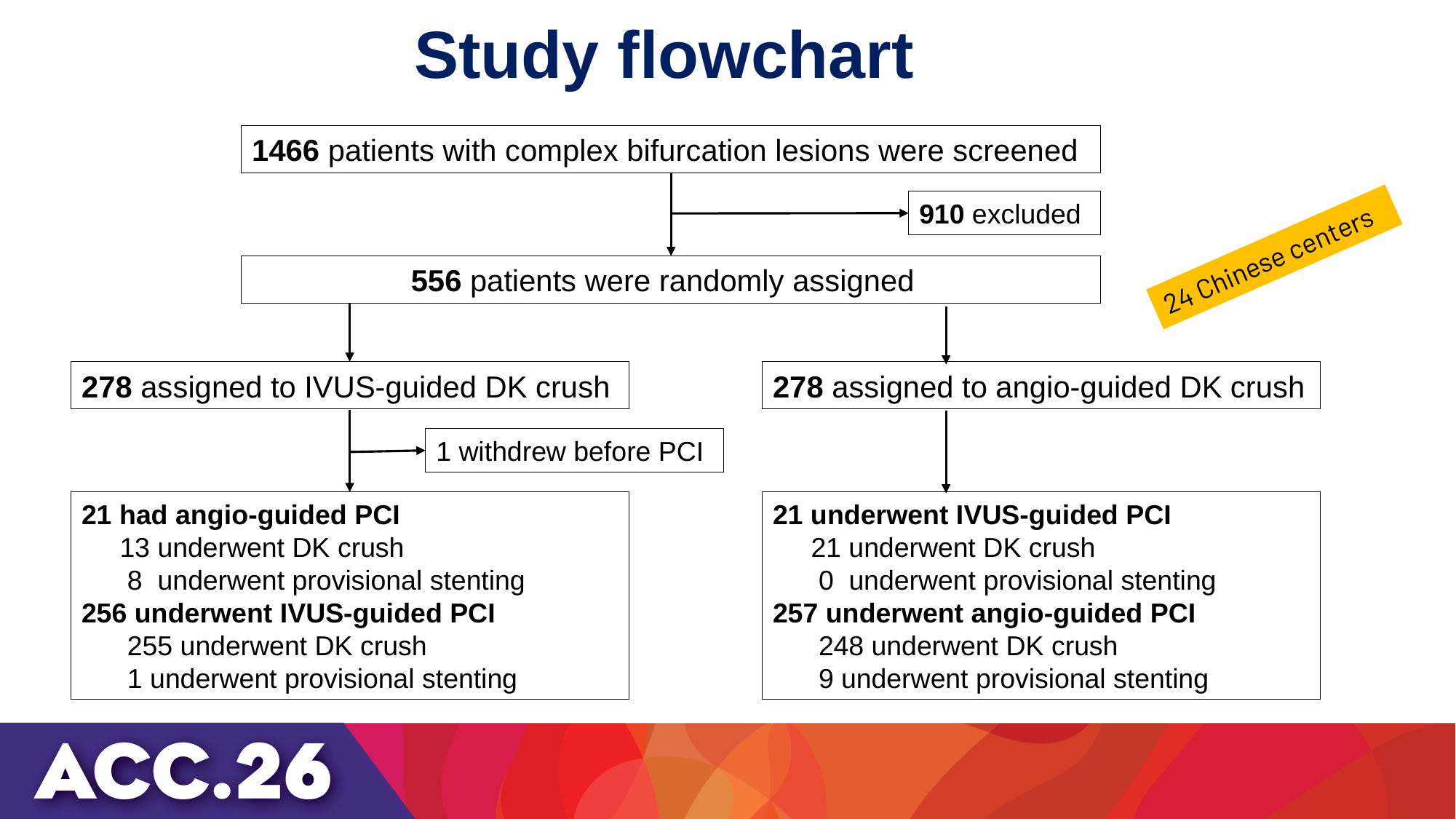

# Study flowchart
1466 patients with complex bifurcation lesions were screened
910 excluded
24 Chinese centers
                   556 patients were randomly assigned
278 assigned to IVUS-guided DK crush
278 assigned to angio-guided DK crush
   1466 patients with complex coronary bifurcation lesions screened
1 withdrew before PCI
21 had angio-guided PCI
     13 underwent DK crush
      8  underwent provisional stenting
256 underwent IVUS-guided PCI
      255 underwent DK crush
      1 underwent provisional stenting
21 underwent IVUS-guided PCI
     21 underwent DK crush
      0  underwent provisional stenting
257 underwent angio-guided PCI
      248 underwent DK crush
      9 underwent provisional stenting